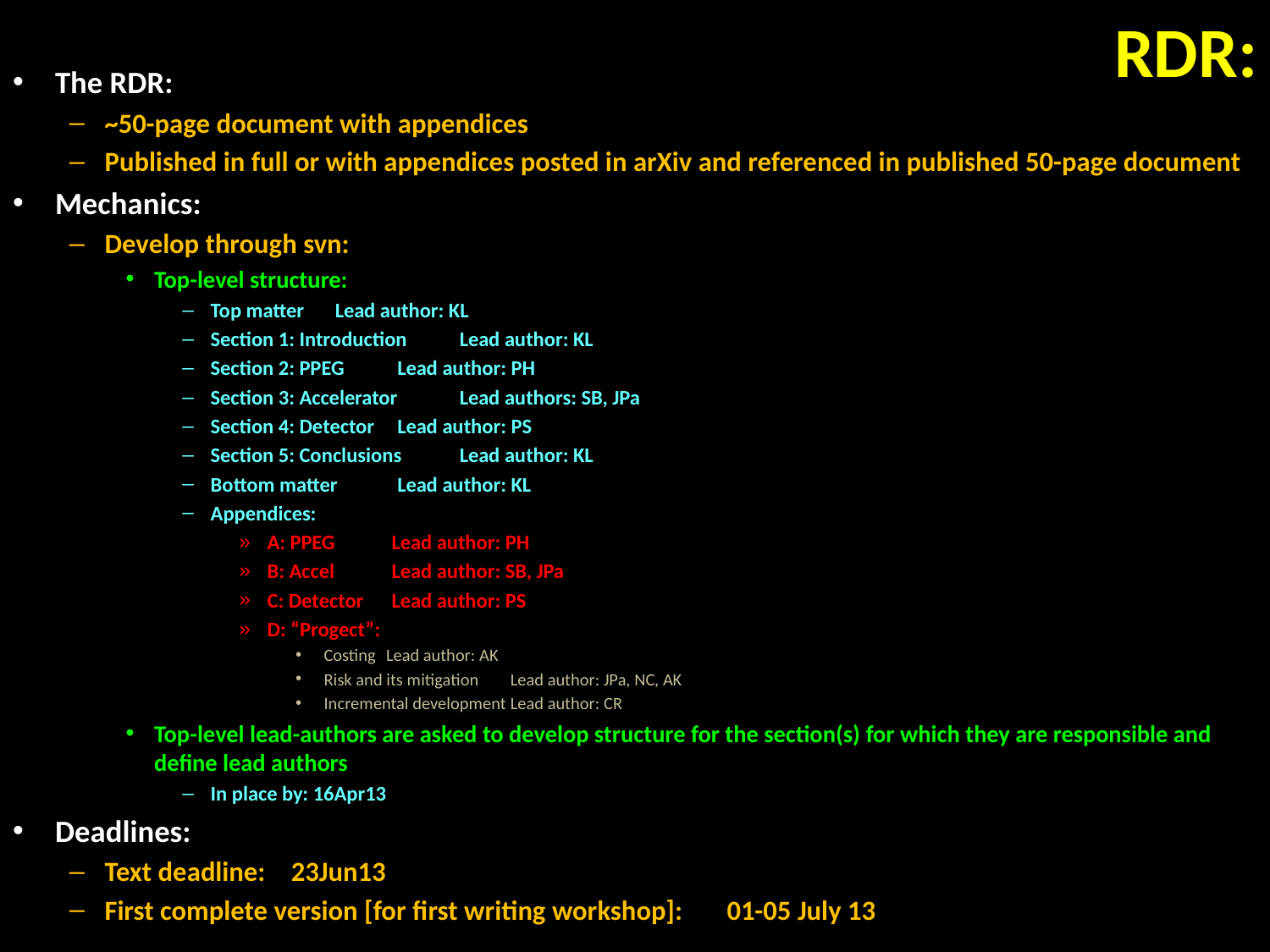

# RDR:
The RDR:
~50-page document with appendices
Published in full or with appendices posted in arXiv and referenced in published 50-page document
Mechanics:
Develop through svn:
Top-level structure:
Top matter			Lead author: KL
Section 1: Introduction		Lead author: KL
Section 2: PPEG			Lead author: PH
Section 3: Accelerator		Lead authors: SB, JPa
Section 4: Detector		Lead author: PS
Section 5: Conclusions		Lead author: KL
Bottom matter			Lead author: KL
Appendices:
A: PPEG			Lead author: PH
B: Accel			Lead author: SB, JPa
C: Detector		Lead author: PS
D: “Progect”:
Costing		Lead author: AK
Risk and its mitigation	Lead author: JPa, NC, AK
Incremental development	Lead author: CR
Top-level lead-authors are asked to develop structure for the section(s) for which they are responsible and define lead authors
In place by: 16Apr13
Deadlines:
Text deadline:					23Jun13
First complete version [for first writing workshop]:	01-05 July 13